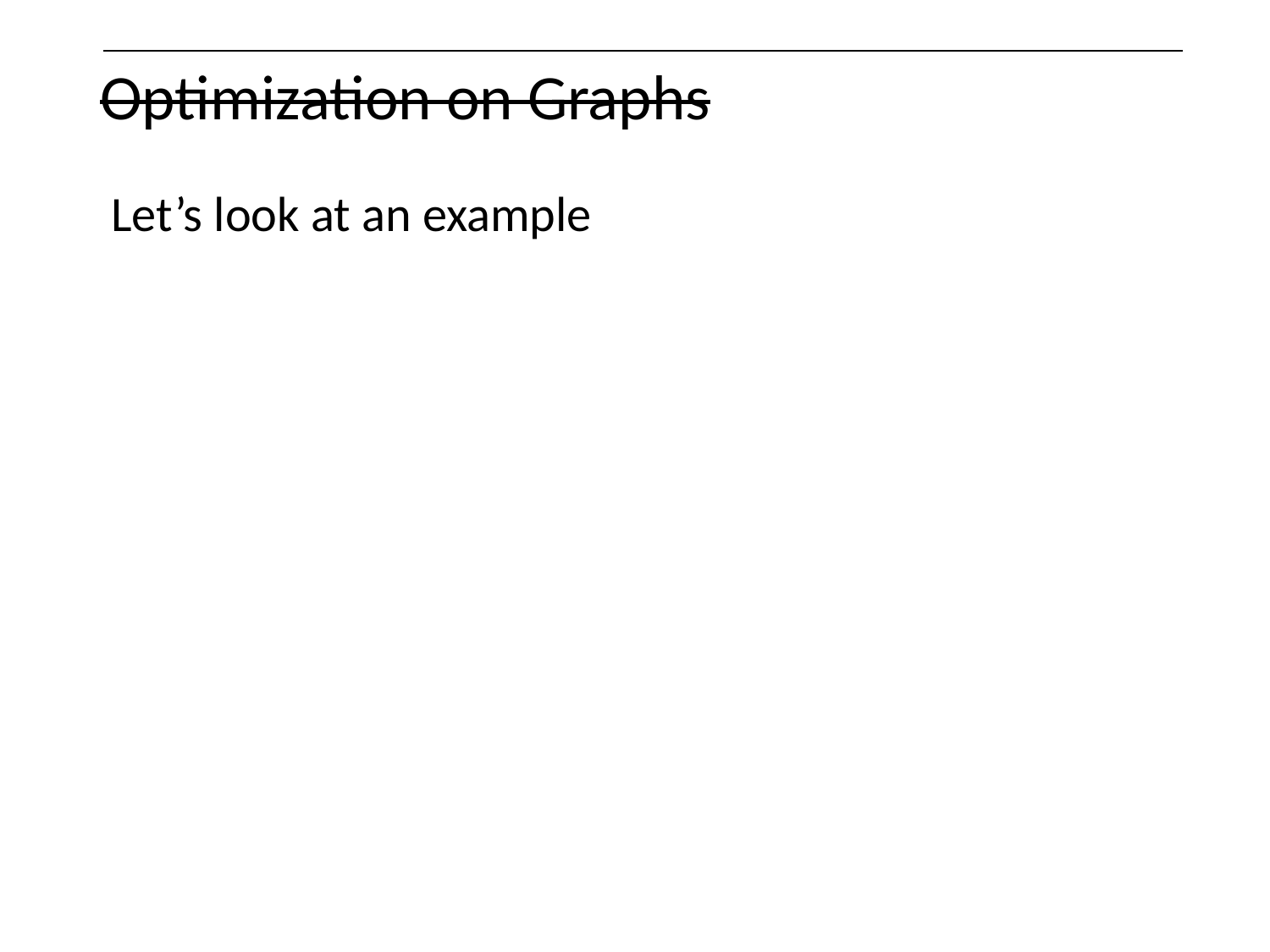

# Optimization on Graphs
 Let’s look at an example